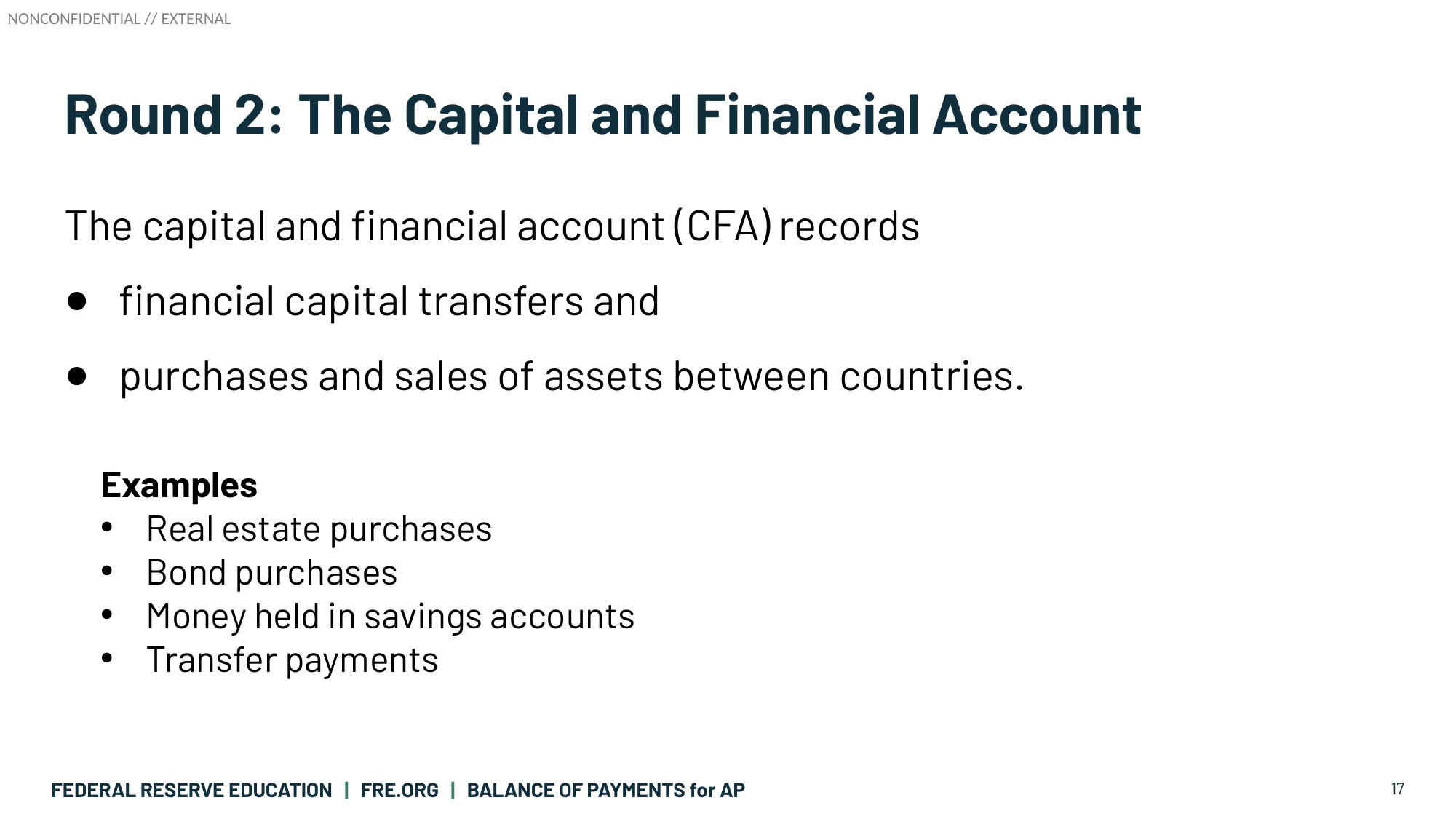

# Round 2: The Capital and Financial Account
The capital and financial account (CFA) records
financial capital transfers and
purchases and sales of assets between countries.
Examples
Real estate purchases
Bond purchases
Money held in savings accounts
Transfer payments